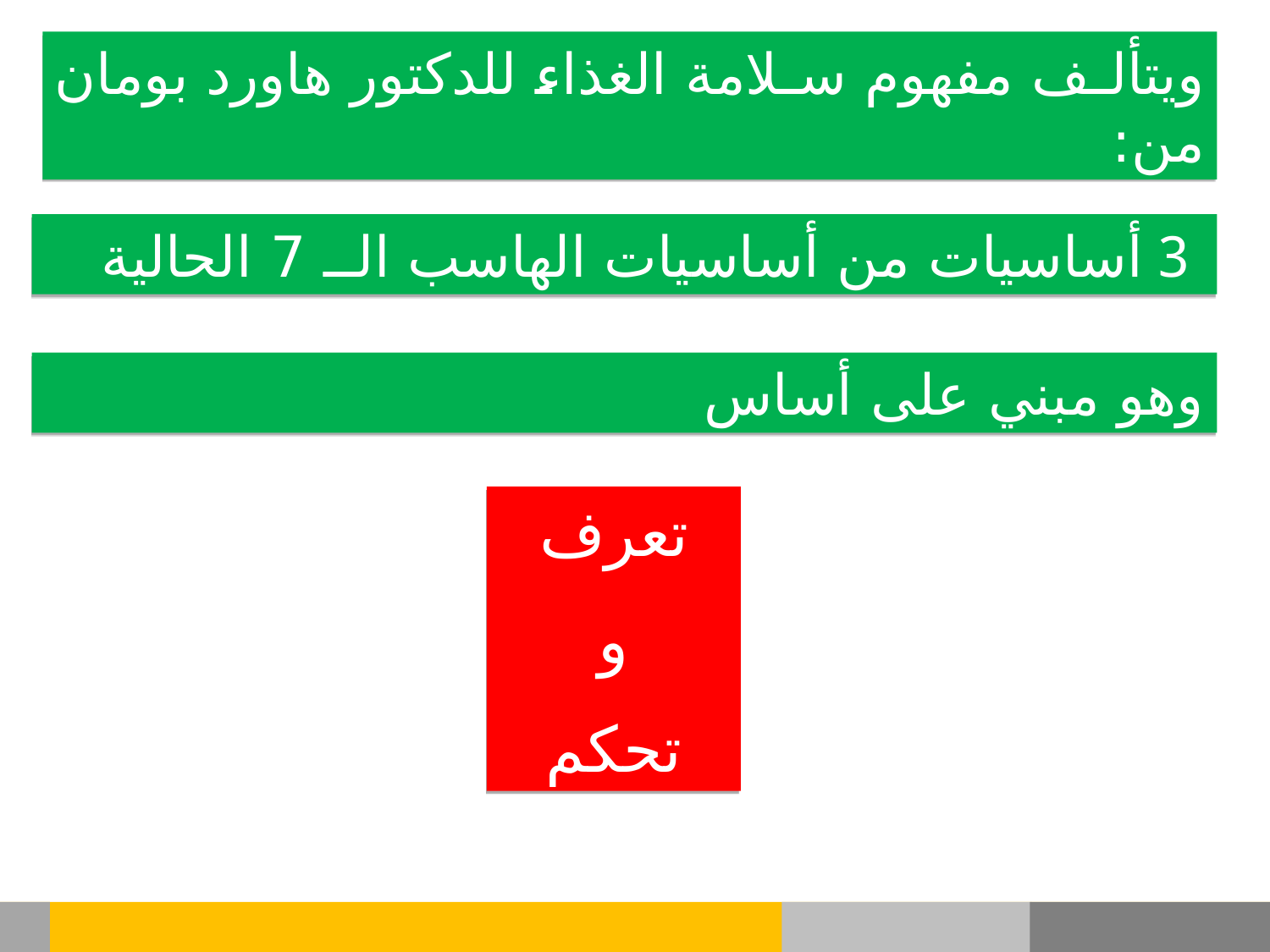

ويتألف مفهوم سلامة الغذاء للدكتور هاورد بومان من:
 3 أساسيات من أساسيات الهاسب الــ 7 الحالية
وهو مبني على أساس
تعرف
 و
تحكم